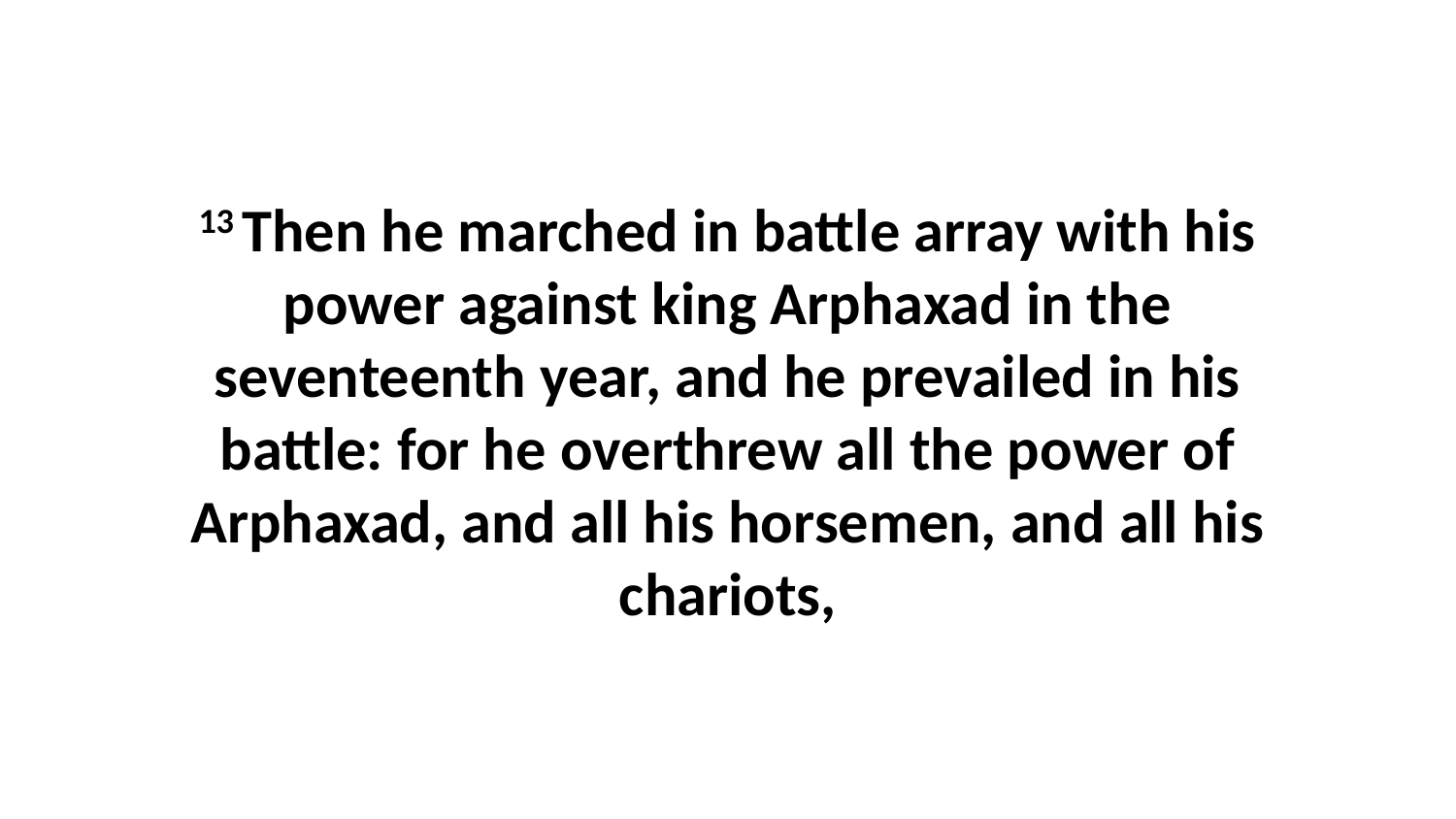

13 Then he marched in battle array with his power against king Arphaxad in the seventeenth year, and he prevailed in his battle: for he overthrew all the power of Arphaxad, and all his horsemen, and all his chariots,